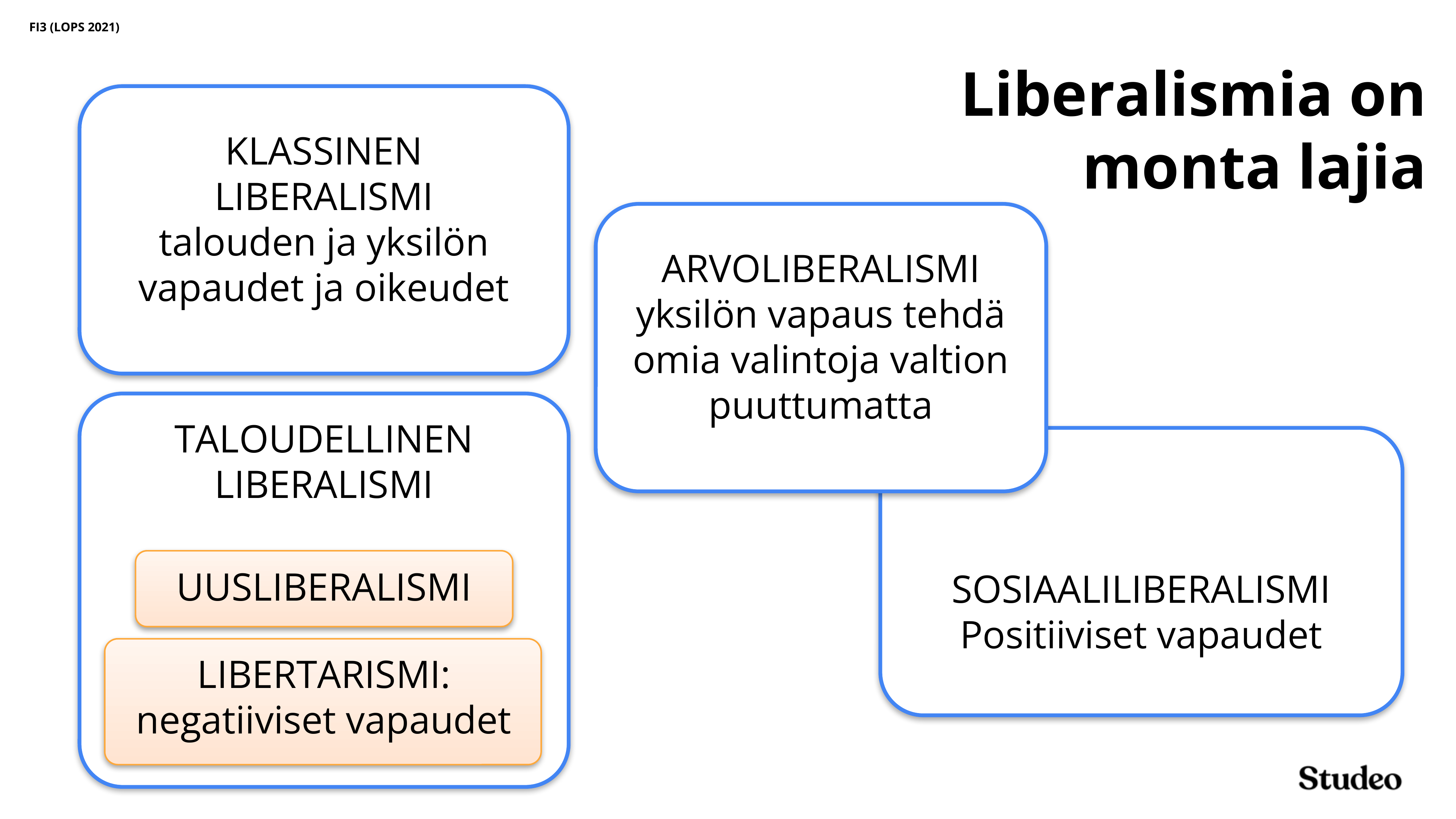

FI3 (LOPS 2021)
Liberalismia on monta lajia

KLASSINEN LIBERALISMI
talouden ja yksilön vapaudet ja oikeudet

ARVOLIBERALISMI
yksilön vapaus tehdä omia valintoja valtion puuttumatta

TALOUDELLINEN LIBERALISMI

UUSLIBERALISMI
SOSIAALILIBERALISMI
Positiiviset vapaudet

LIBERTARISMI:
negatiiviset vapaudet